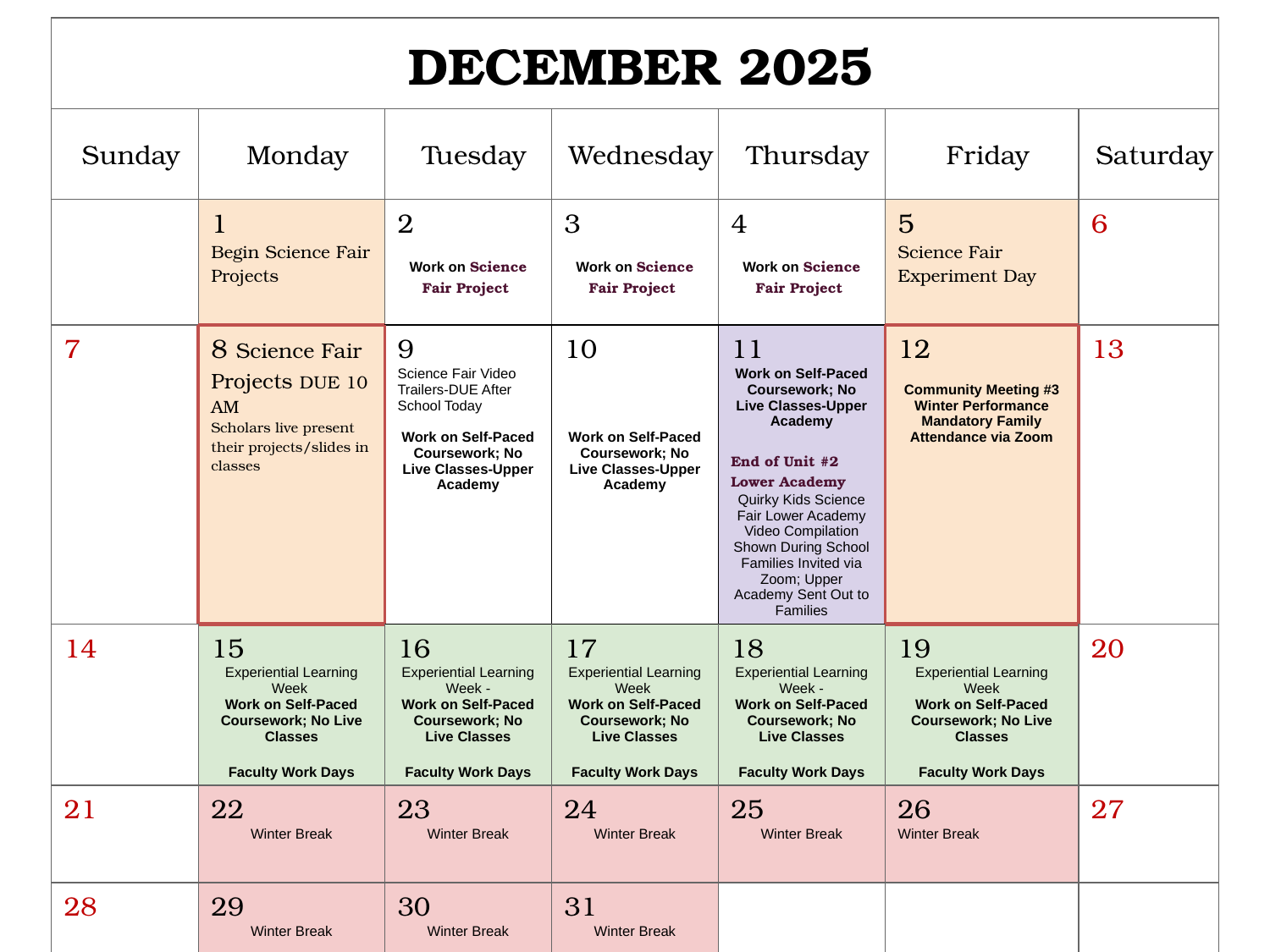

| DECEMBER 2025 |  |  |  |  |  |  |
| --- | --- | --- | --- | --- | --- | --- |
| Sunday | Monday | Tuesday | Wednesday | Thursday | Friday | Saturday |
|  | 1 Begin Science Fair Projects | 2 Work on Science Fair Project | 3 Work on Science Fair Project | 4 Work on Science Fair Project | 5 Science Fair Experiment Day | 6 |
| 7 | 8 Science Fair Projects DUE 10 AM Scholars live present their projects/slides in classes | 9 Science Fair Video Trailers-DUE After School Today Work on Self-Paced Coursework; No Live Classes-Upper Academy | 10 Work on Self-Paced Coursework; No Live Classes-Upper Academy | 11 Work on Self-Paced Coursework; No Live Classes-Upper Academy End of Unit #2 Lower Academy Quirky Kids Science Fair Lower Academy Video Compilation Shown During School Families Invited via Zoom; Upper Academy Sent Out to Families | 12 Community Meeting #3 Winter Performance Mandatory Family Attendance via Zoom | 13 |
| 14 | 15 Experiential Learning Week Work on Self-Paced Coursework; No Live Classes Faculty Work Days | 16 Experiential Learning Week - Work on Self-Paced Coursework; No Live Classes Faculty Work Days | 17 Experiential Learning Week Work on Self-Paced Coursework; No Live Classes Faculty Work Days | 18 Experiential Learning Week - Work on Self-Paced Coursework; No Live Classes Faculty Work Days | 19 Experiential Learning Week Work on Self-Paced Coursework; No Live Classes Faculty Work Days | 20 |
| 21 | 22 Winter Break | 23 Winter Break | 24 Winter Break | 25 Winter Break | 26 Winter Break | 27 |
| 28 | 29 Winter Break | 30 Winter Break | 31 Winter Break |  |  |  |